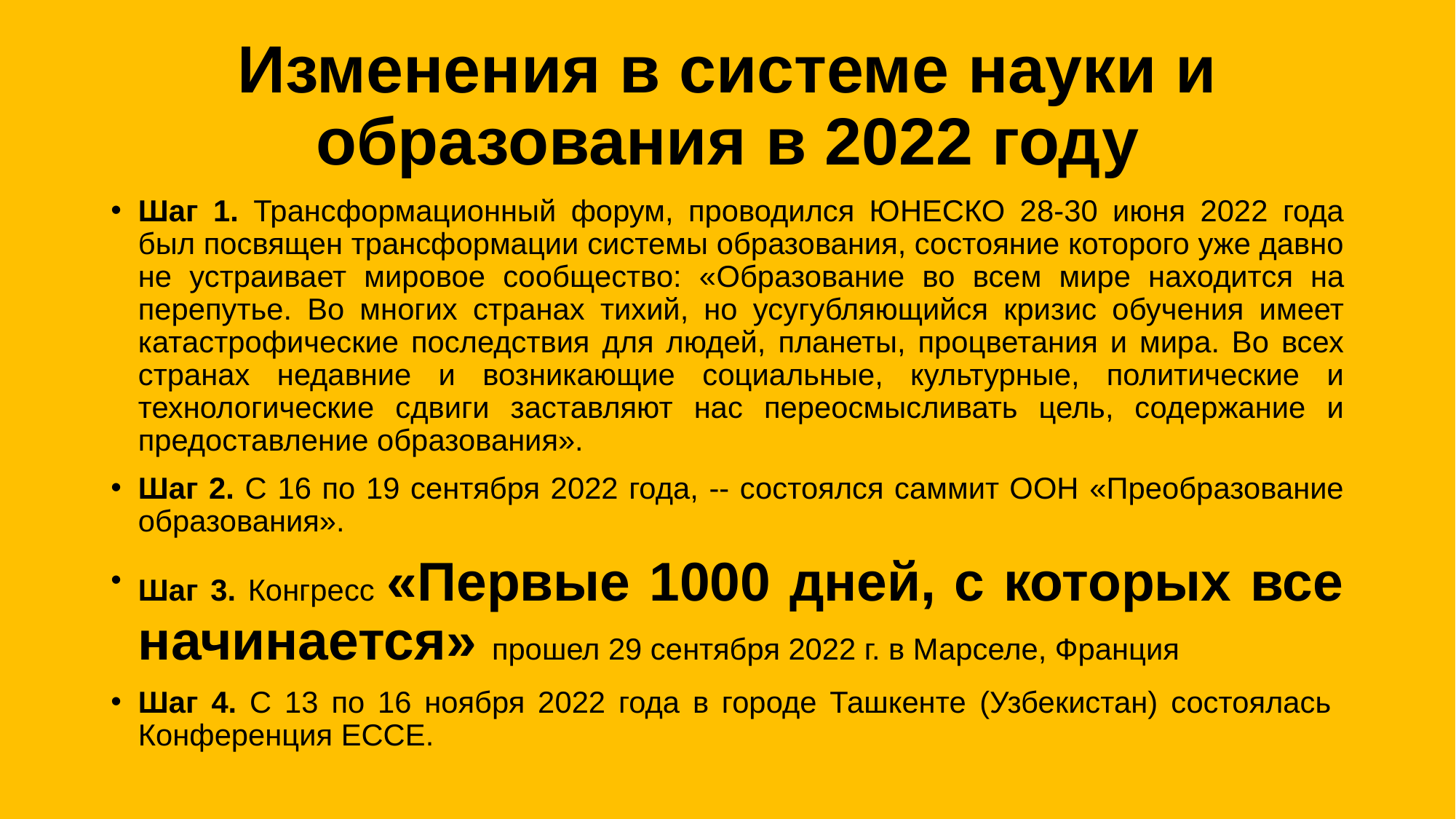

# Изменения в системе науки и образования в 2022 году
Шаг 1. Трансформационный форум, проводился ЮНЕСКО 28-30 июня 2022 года был посвящен трансформации системы образования, состояние которого уже давно не устраивает мировое сообщество: «Образование во всем мире находится на перепутье. Во многих странах тихий, но усугубляющийся кризис обучения имеет катастрофические последствия для людей, планеты, процветания и мира. Во всех странах недавние и возникающие социальные, культурные, политические и технологические сдвиги заставляют нас переосмысливать цель, содержание и предоставление образования».
Шаг 2. С 16 по 19 сентября 2022 года, -- состоялся саммит ООН «Преобразование образования».
Шаг 3. Конгресс «Первые 1000 дней, с которых все начинается» прошел 29 сентября 2022 г. в Марселе, Франция
Шаг 4. С 13 по 16 ноября 2022 года в городе Ташкенте (Узбекистан) состоялась  Конференция ECCE.